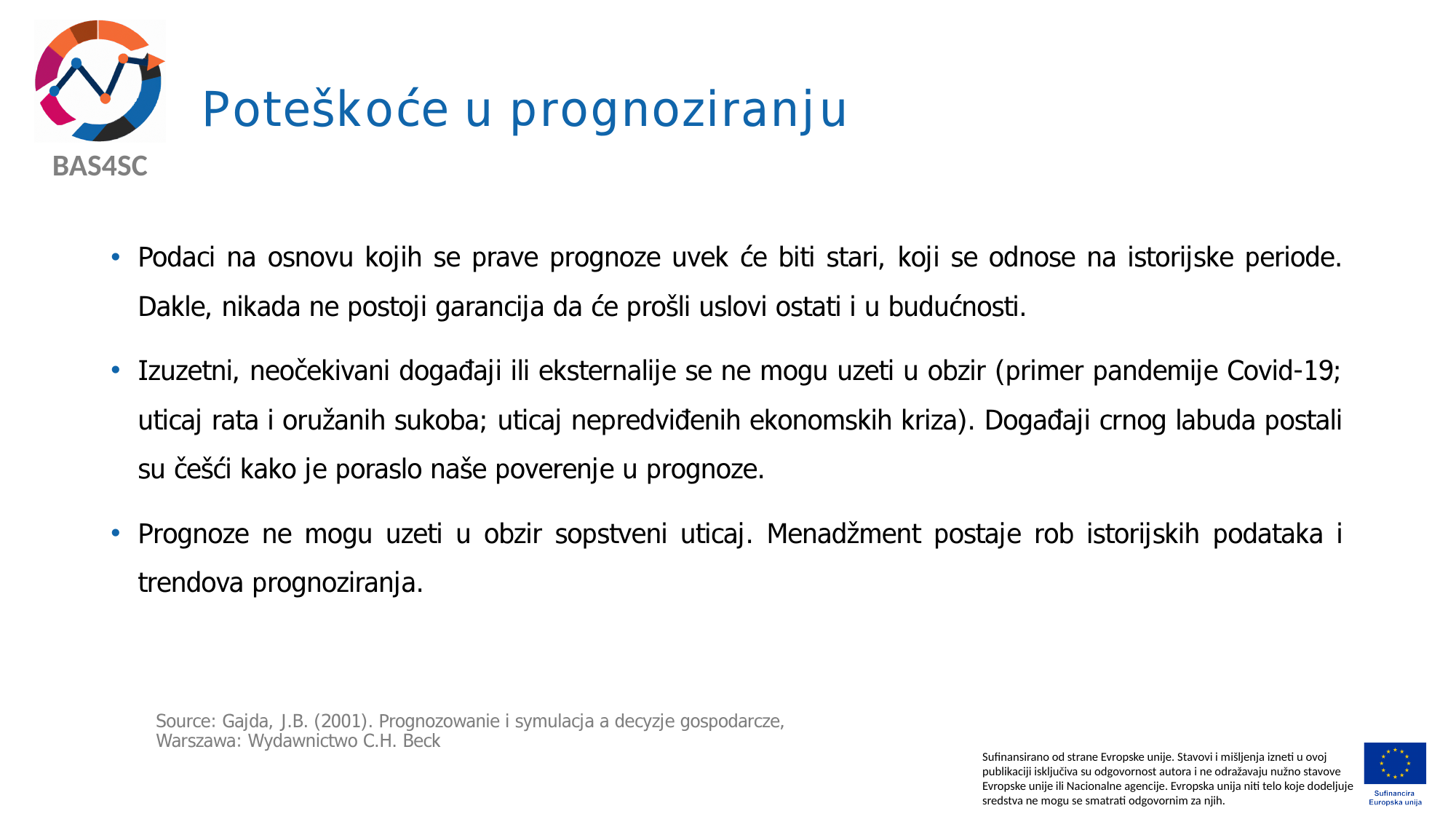

# Poteškoće u prognoziranju
Podaci na osnovu kojih se prave prognoze uvek će biti stari, koji se odnose na istorijske periode. Dakle, nikada ne postoji garancija da će prošli uslovi ostati i u budućnosti.
Izuzetni, neočekivani događaji ili eksternalije se ne mogu uzeti u obzir (primer pandemije Covid-19; uticaj rata i oružanih sukoba; uticaj nepredviđenih ekonomskih kriza). Događaji crnog labuda postali su češći kako je poraslo naše poverenje u prognoze.
Prognoze ne mogu uzeti u obzir sopstveni uticaj. Menadžment postaje rob istorijskih podataka i trendova prognoziranja.
Source: Gajda, J.B. (2001). Prognozowanie i symulacja a decyzje gospodarcze, Warszawa: Wydawnictwo C.H. Beck